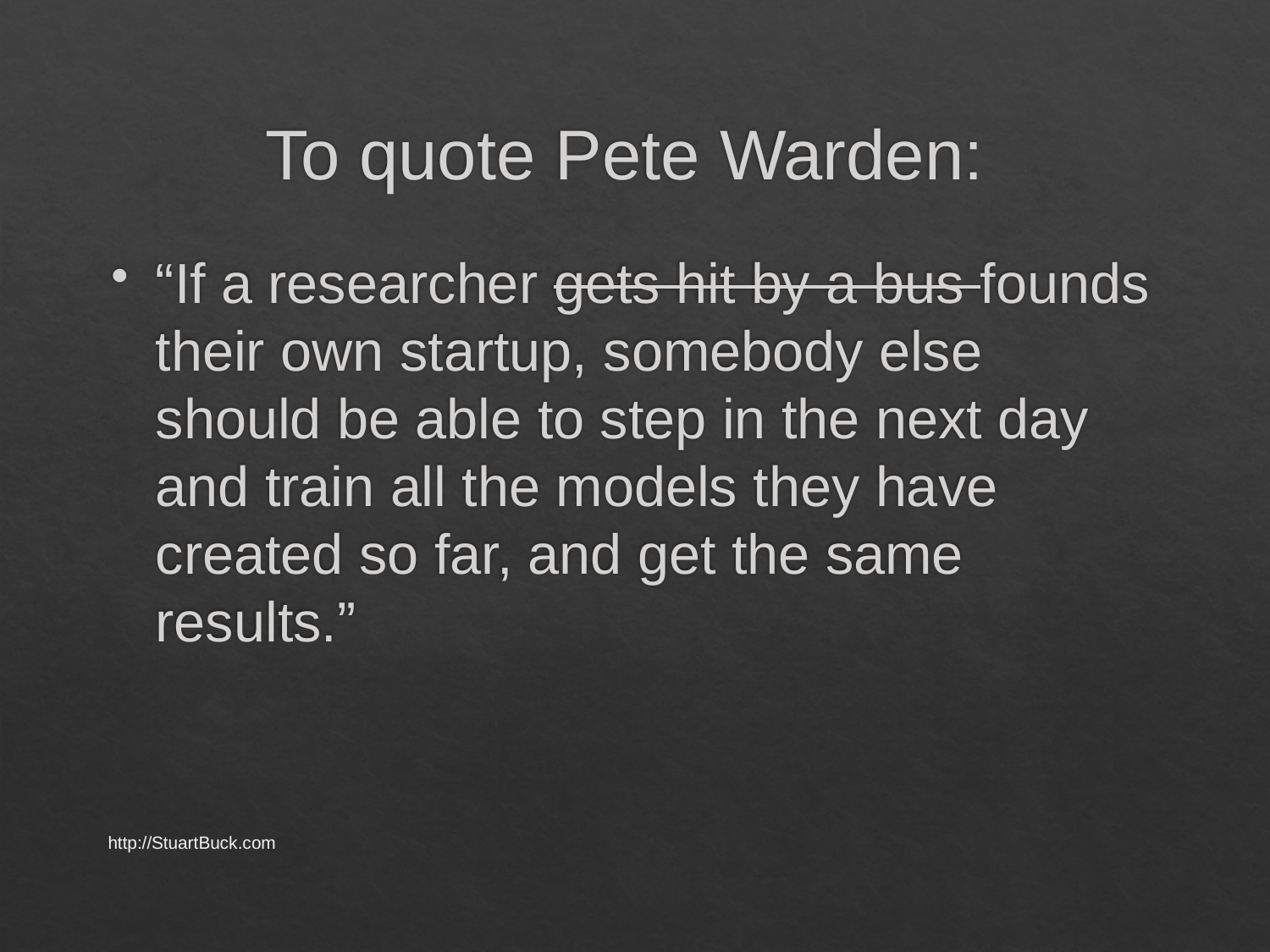

# To quote Pete Warden:
“If a researcher gets hit by a bus founds their own startup, somebody else should be able to step in the next day and train all the models they have created so far, and get the same results.”
http://StuartBuck.com